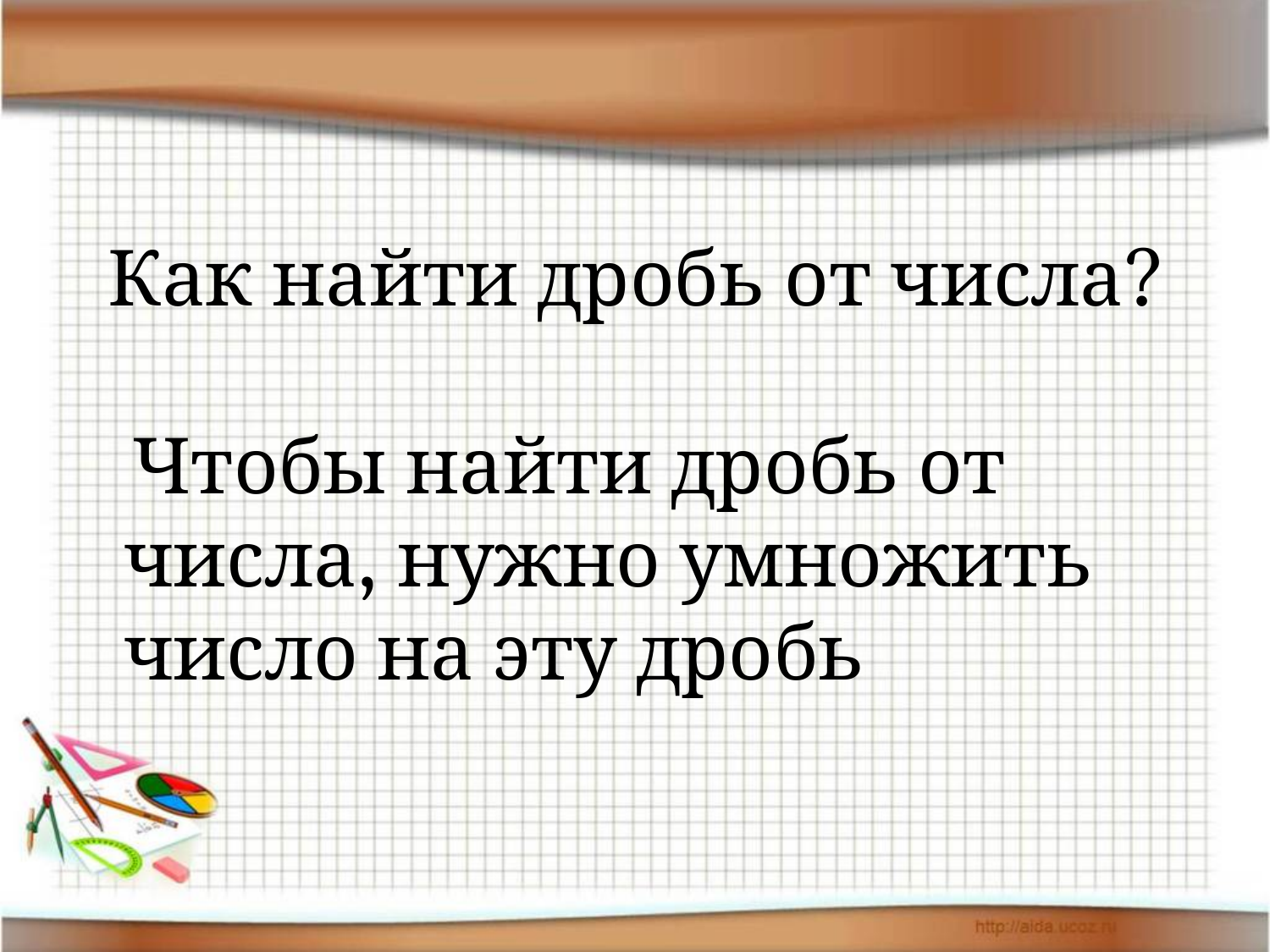

#
Как найти дробь от числа?

   Чтобы найти дробь от числа, нужно умножить число на эту дробь